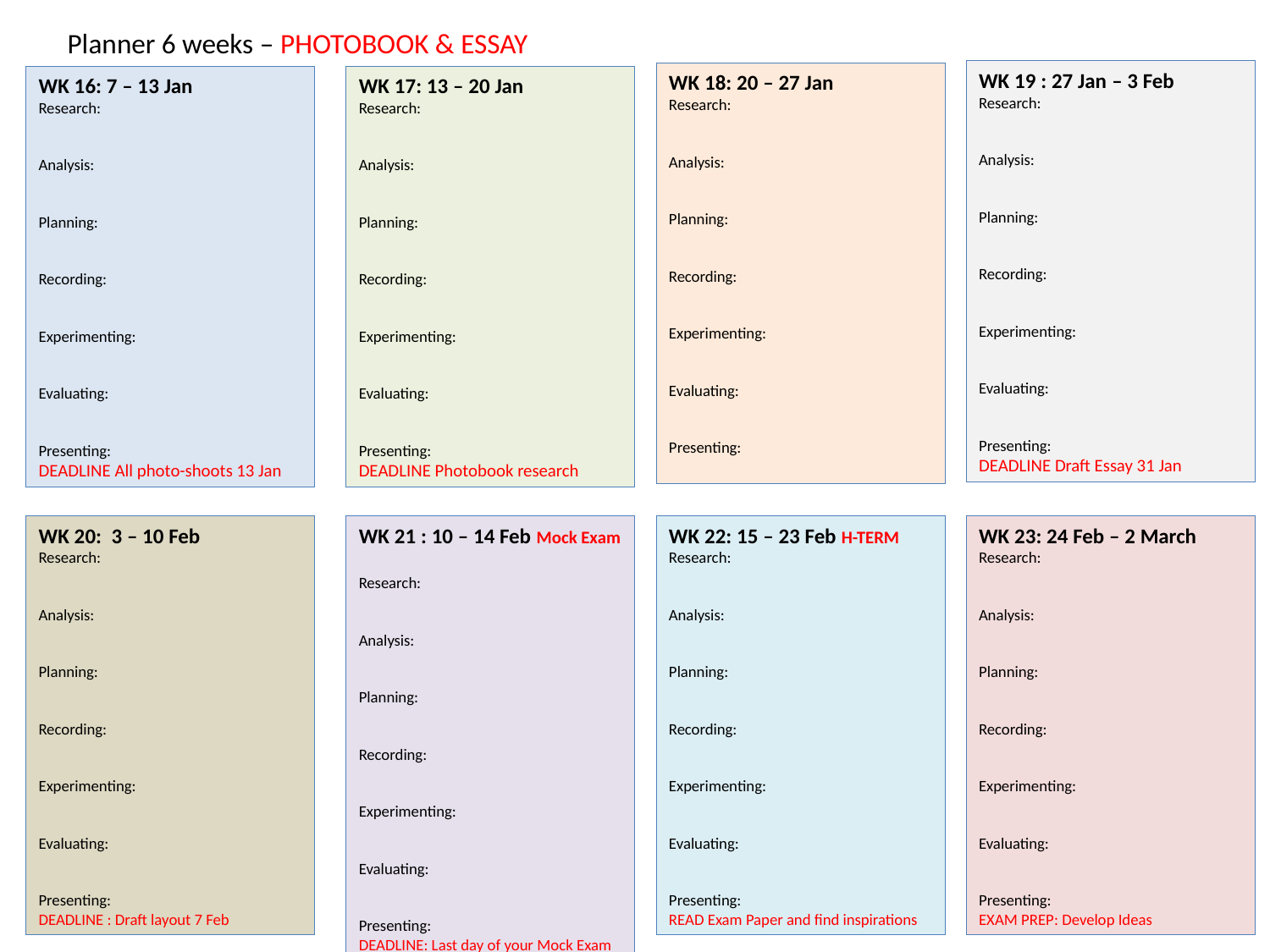

Planner 6 weeks – PHOTOBOOK & ESSAY
WK 19 : 27 Jan – 3 Feb
Research:
Analysis:
Planning:
Recording:

Experimenting:

Evaluating:
Presenting:
DEADLINE Draft Essay 31 Jan
WK 18: 20 – 27 Jan
Research:
Analysis:
Planning:
Recording:

Experimenting:

Evaluating:
Presenting:
WK 16: 7 – 13 Jan
Research:
Analysis:
Planning:
Recording:

Experimenting:

Evaluating:
Presenting:
DEADLINE All photo-shoots 13 Jan
WK 17: 13 – 20 Jan
Research:
Analysis:
Planning:
Recording:

Experimenting:

Evaluating:
Presenting:
DEADLINE Photobook research
WK 20:  3 – 10 Feb
Research:
Analysis:
Planning:
Recording:

Experimenting:

Evaluating:
Presenting:
DEADLINE : Draft layout 7 Feb
WK 21 : 10 – 14 Feb Mock Exam
Research:
Analysis:
Planning:
Recording:

Experimenting:

Evaluating:
Presenting:
DEADLINE: Last day of your Mock Exam
WK 22: 15 – 23 Feb H-TERM Research:
Analysis:
Planning:
Recording:

Experimenting:

Evaluating:
Presenting:
READ Exam Paper and find inspirations
WK 23: 24 Feb – 2 March
Research:
Analysis:
Planning:
Recording:

Experimenting:

Evaluating:
Presenting:
EXAM PREP: Develop Ideas